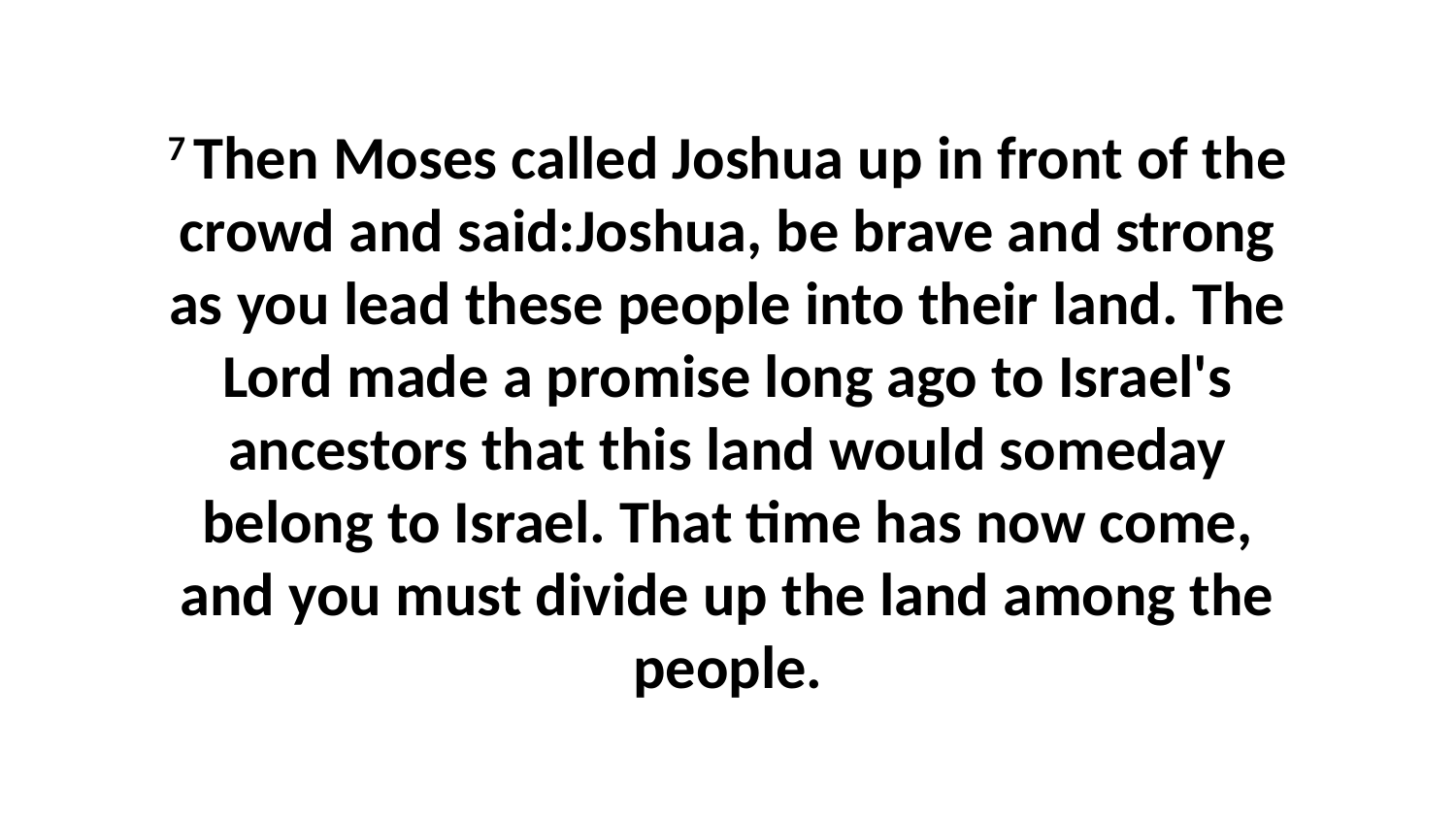

7 Then Moses called Joshua up in front of the crowd and said:Joshua, be brave and strong as you lead these people into their land. The Lord made a promise long ago to Israel's ancestors that this land would someday belong to Israel. That time has now come, and you must divide up the land among the people.